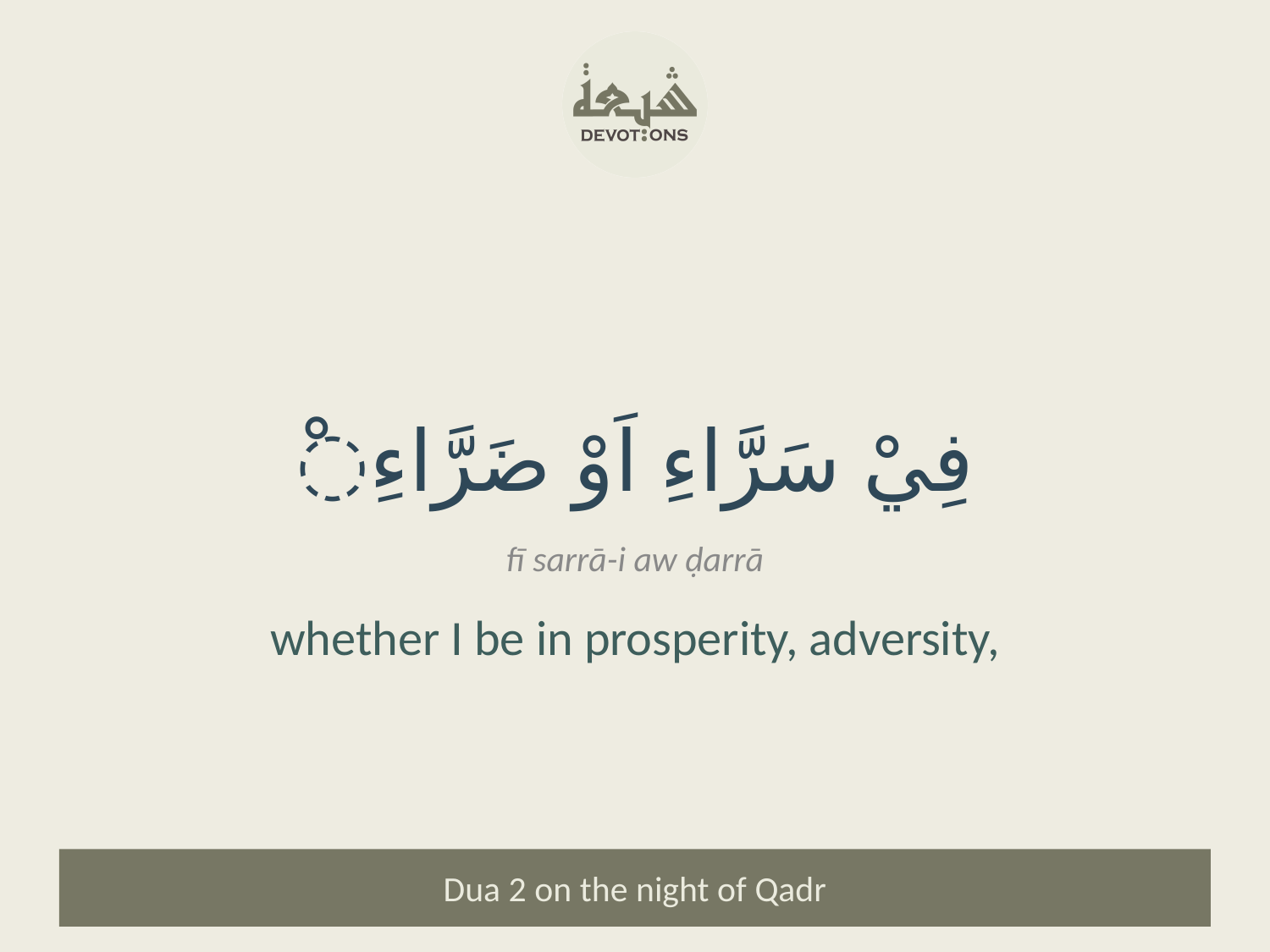

ْفِيْ سَرَّاءِ اَوْ ضَرَّاءِ
fī sarrā-i aw ḍarrā
whether I be in prosperity, adversity,
Dua 2 on the night of Qadr